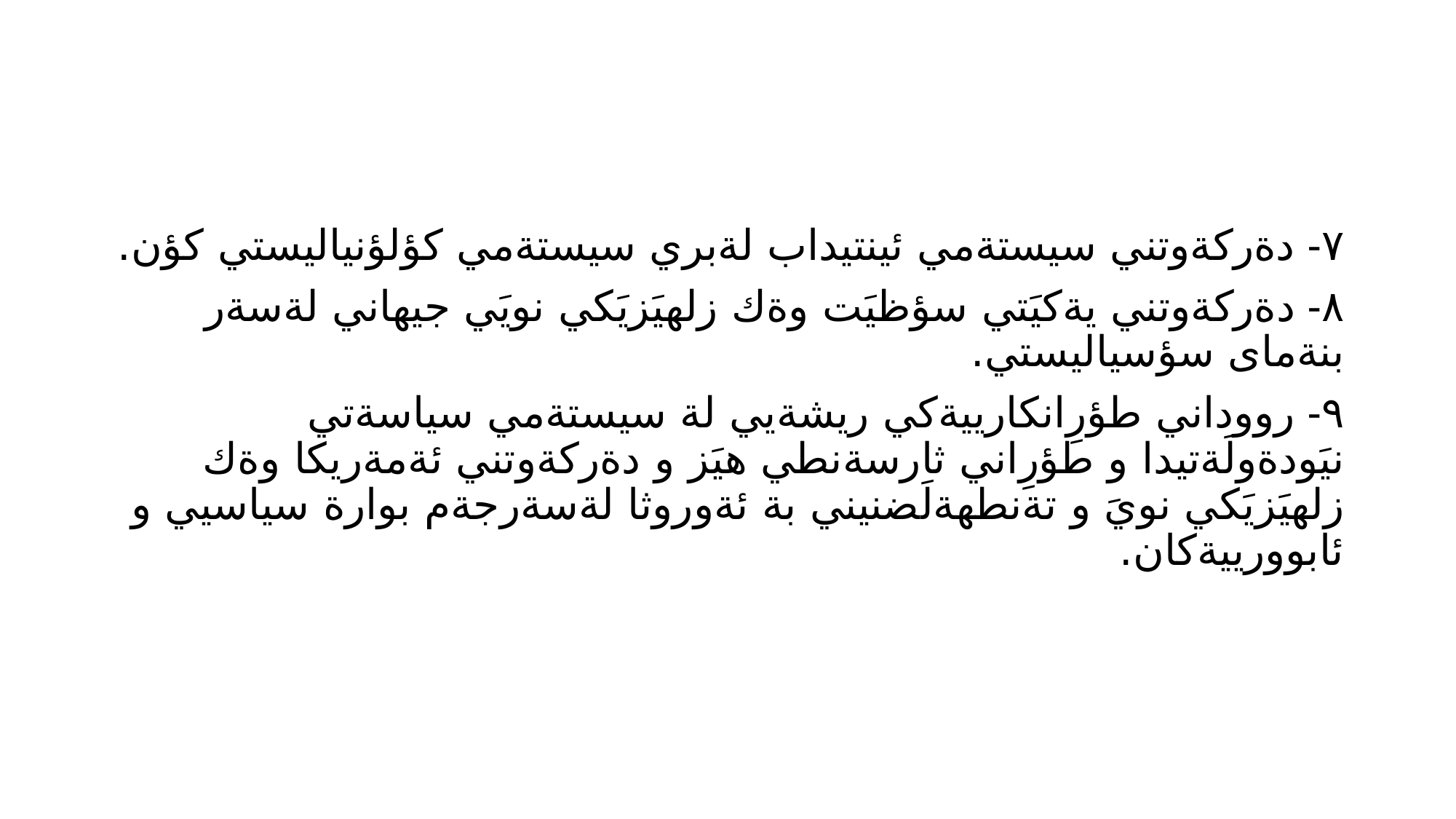

#
٧- دةركةوتني سيستةمي ئينتيداب لةبري سيستةمي كؤلؤنياليستي كؤن.
٨- دةركةوتني يةكيَتي سؤظيَت وةك زلهيَزيَكي نويَي جيهاني لةسةر بنةماى سؤسياليستي.
٩- رووداني طؤرِانكارييةكي ريشةيي لة سيستةمي سياسةتي نيَودةولَةتيدا و طؤرِاني ثارسةنطي هيَز و دةركةوتني ئةمةريكا وةك زلهيَزيَكي نويَ و تةنطهةلَضنيني بة ئةوروثا لةسةرجةم بوارة سياسيي و ئابوورييةكان.